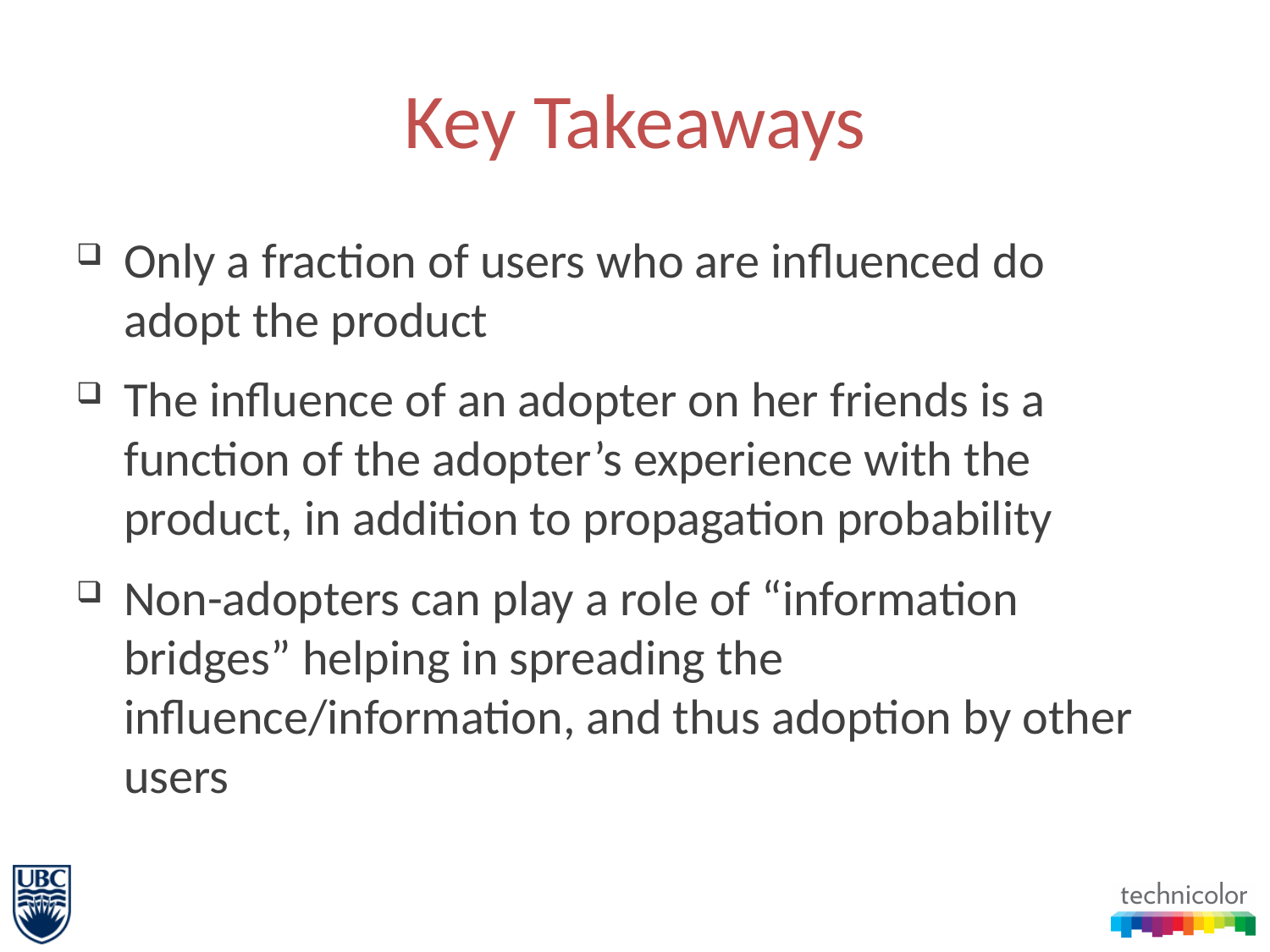

# Key Takeaways
Only a fraction of users who are influenced do adopt the product
The influence of an adopter on her friends is a function of the adopter’s experience with the product, in addition to propagation probability
Non-adopters can play a role of “information bridges” helping in spreading the influence/information, and thus adoption by other users